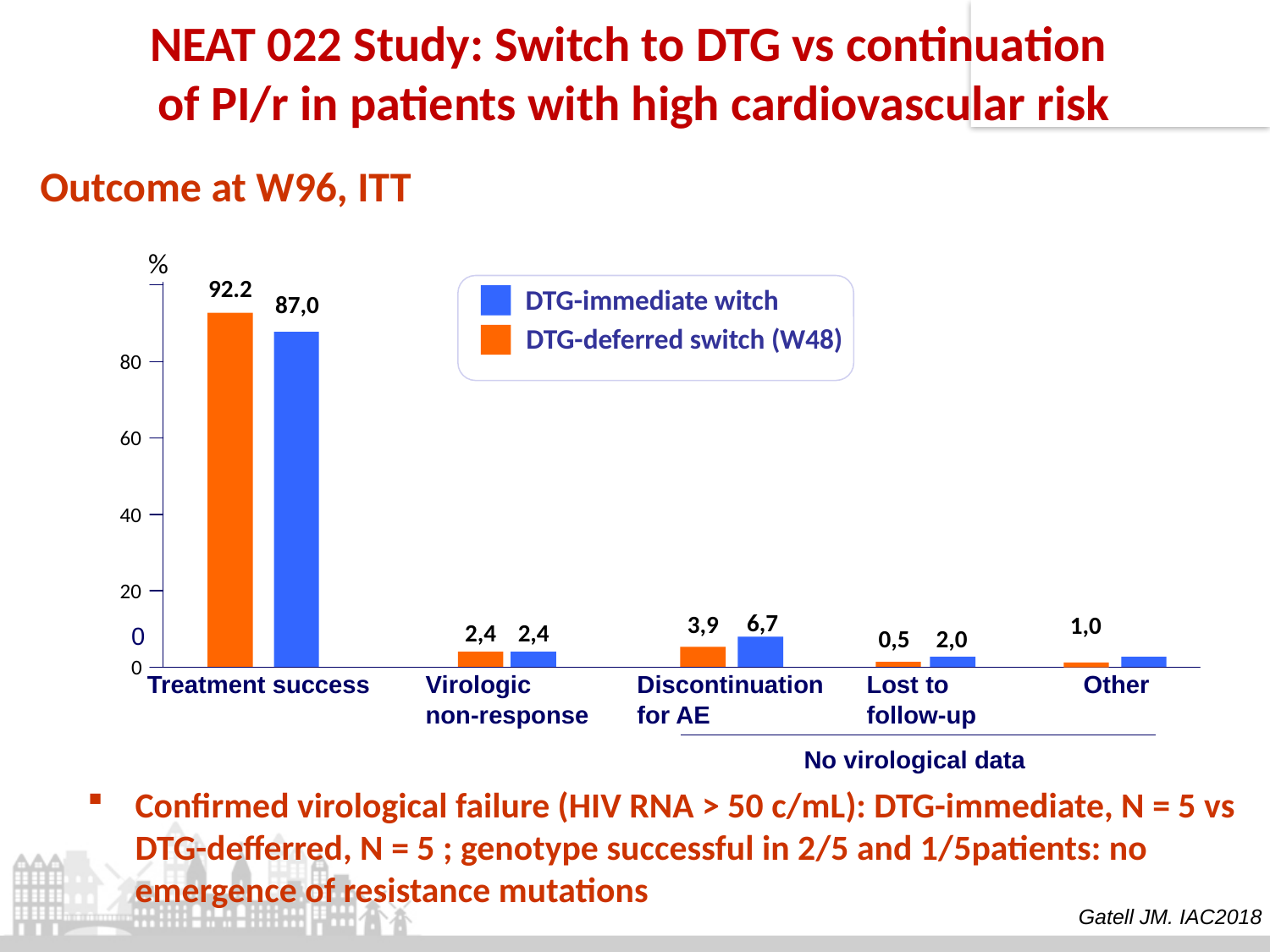

NEAT 022 Study: Switch to DTG vs continuation
of PI/r in patients with high cardiovascular risk
Outcome at W96, ITT
%
92.2

DTG-immediate witch

87,0

DTG-deferred switch (W48)

80
60
40
20
6,7
3,9
1,0
2,4
2,4
0
0,5
2,0

0

Treatment success
Virologic
non-response
Discontinuation
for AE
Lost to
follow-up
Other
No virological data
Confirmed virological failure (HIV RNA > 50 c/mL): DTG-immediate, N = 5 vs DTG-defferred, N = 5 ; genotype successful in 2/5 and 1/5patients: no emergence of resistance mutations
Gatell JM. IAC2018